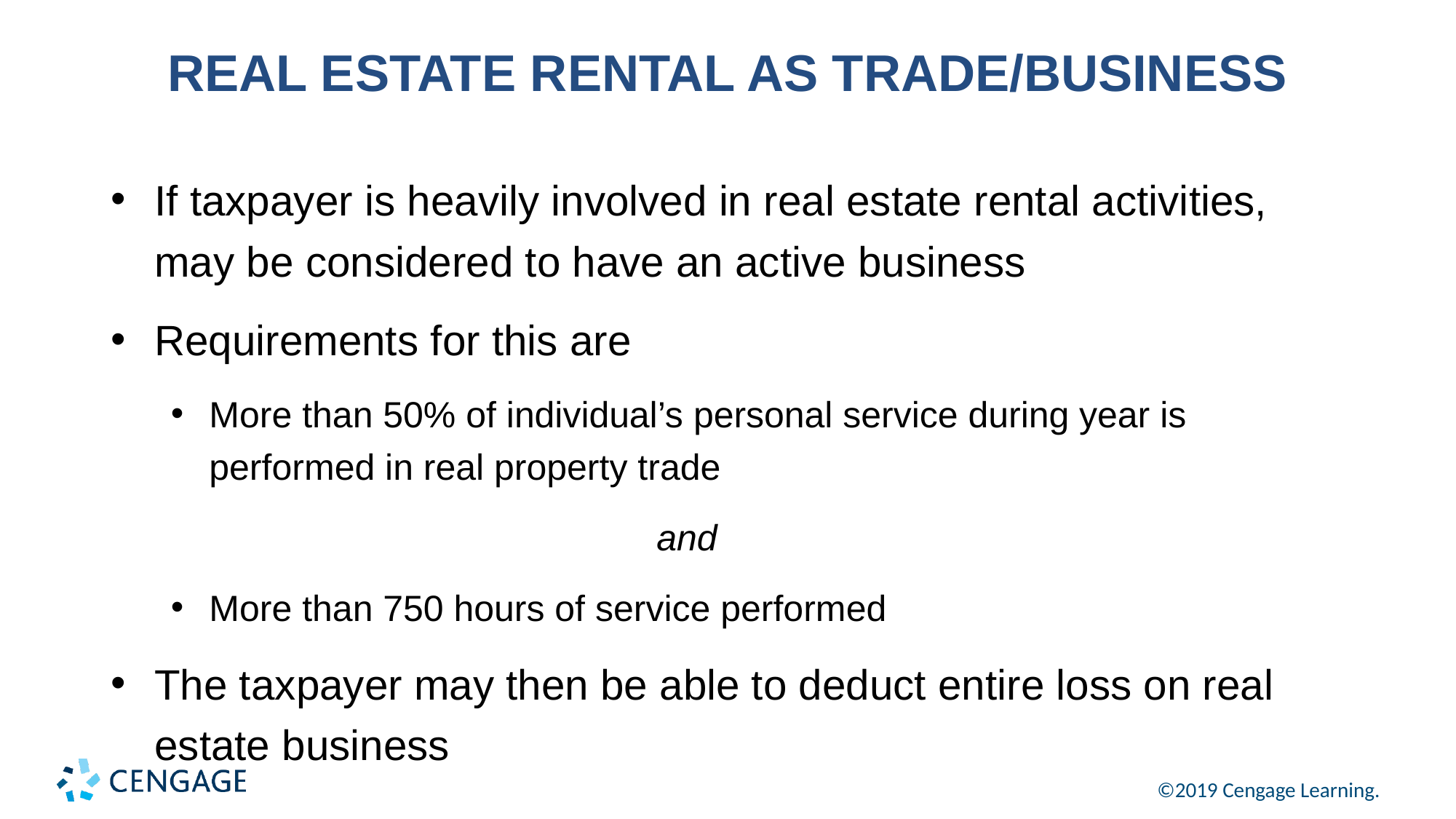

# REAL ESTATE RENTAL AS TRADE/BUSINESS
If taxpayer is heavily involved in real estate rental activities, may be considered to have an active business
Requirements for this are
More than 50% of individual’s personal service during year is performed in real property trade
and
More than 750 hours of service performed
The taxpayer may then be able to deduct entire loss on real estate business